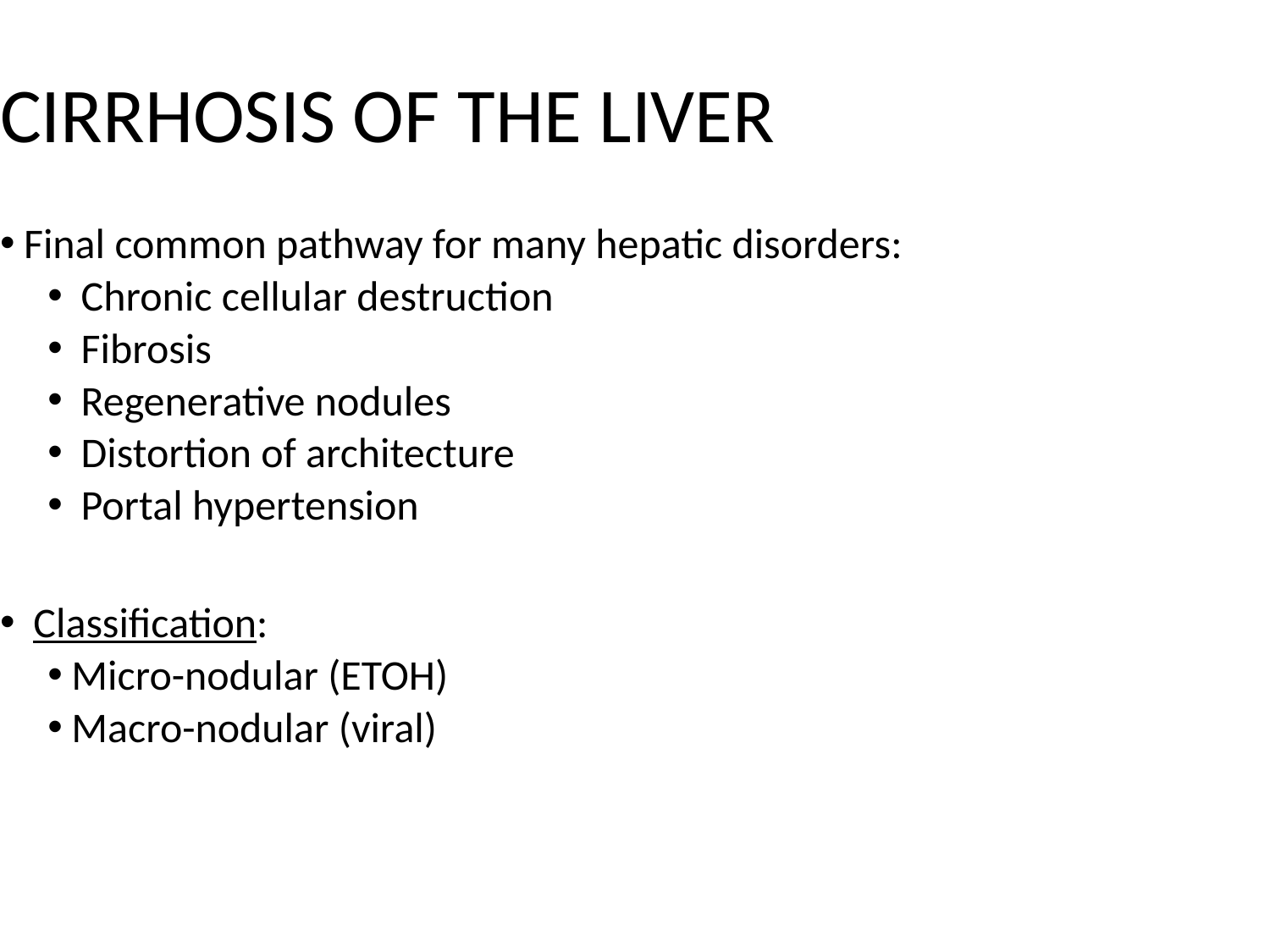

CIRRHOSIS OF THE LIVER
Final common pathway for many hepatic disorders:
 Chronic cellular destruction
 Fibrosis
 Regenerative nodules
 Distortion of architecture
 Portal hypertension

 Classification:
Micro-nodular (ETOH)
Macro-nodular (viral)